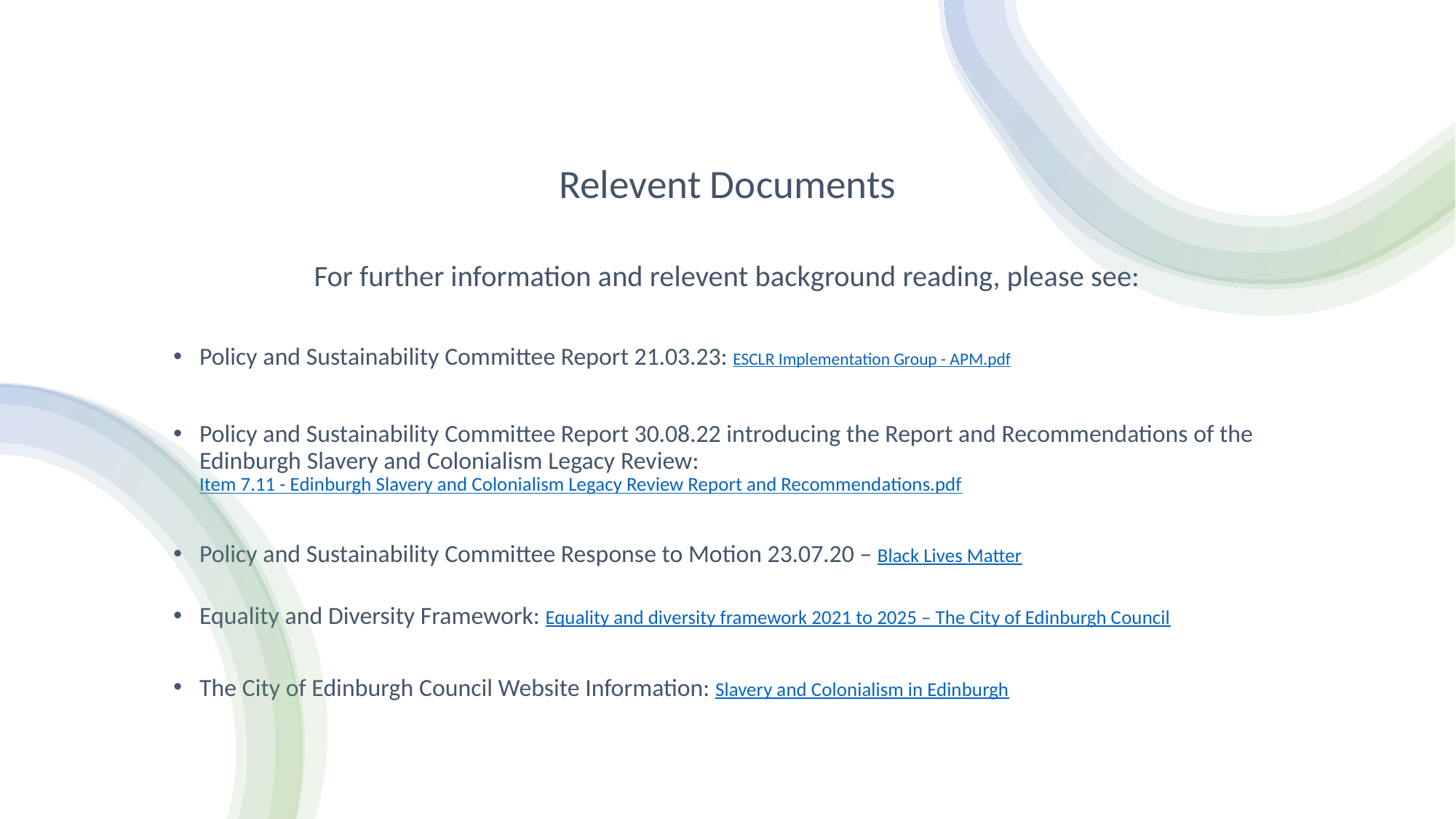

# Relevent Documents
For further information and relevent background reading, please see:

Policy and Sustainability Committee Report 21.03.23: ESCLR Implementation Group - APM.pdf

Policy and Sustainability Committee Report 30.08.22 introducing the Report and Recommendations of the Edinburgh Slavery and Colonialism Legacy Review: Item 7.11 - Edinburgh Slavery and Colonialism Legacy Review Report and Recommendations.pdf

Policy and Sustainability Committee Response to Motion 23.07.20 – Black Lives Matter

Equality and Diversity Framework: Equality and diversity framework 2021 to 2025 – The City of Edinburgh Council

The City of Edinburgh Council Website Information: Slavery and Colonialism in Edinburgh